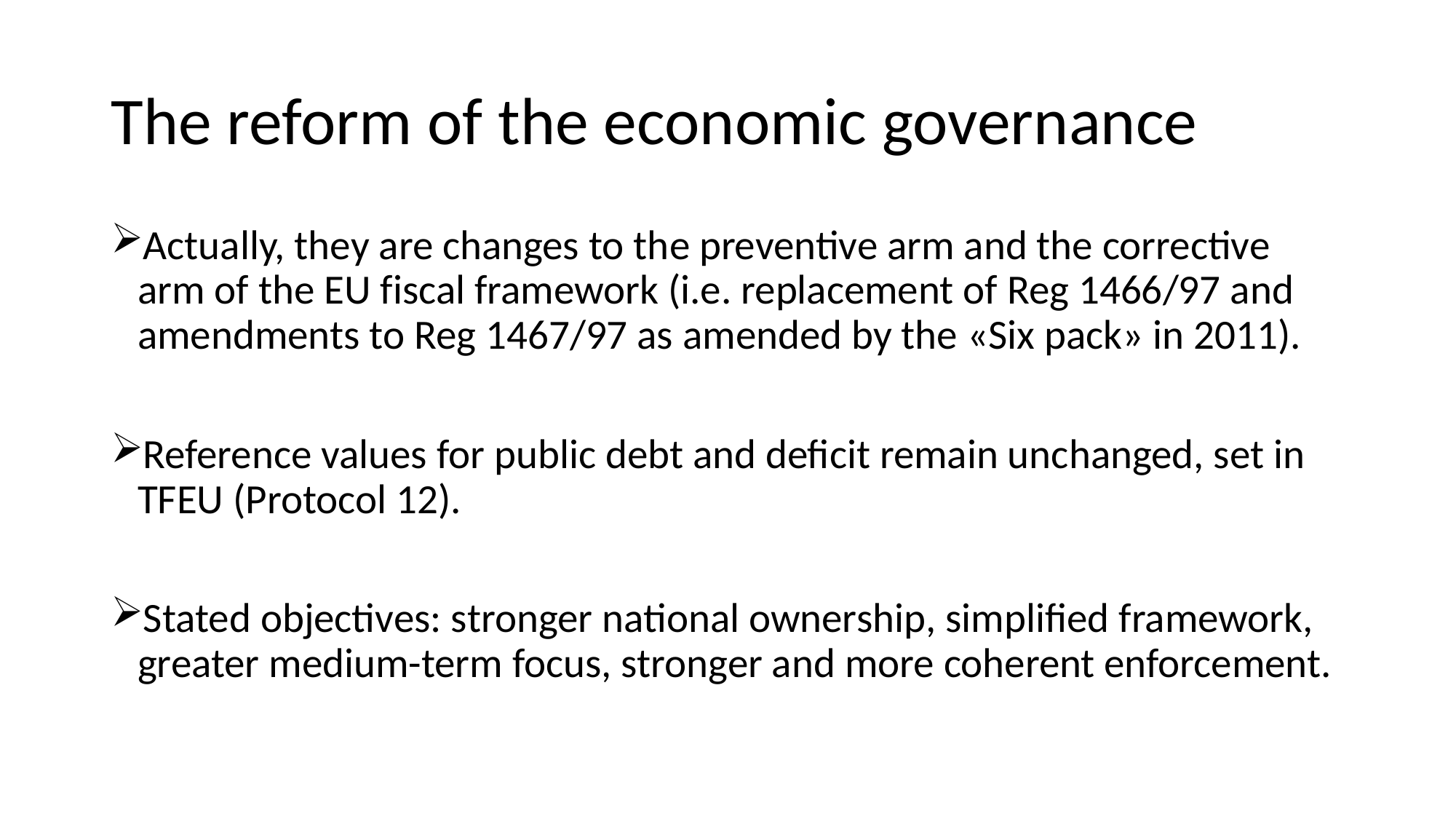

# The reform of the economic governance
Actually, they are changes to the preventive arm and the corrective arm of the EU fiscal framework (i.e. replacement of Reg 1466/97 and amendments to Reg 1467/97 as amended by the «Six pack» in 2011).

Reference values for public debt and deficit remain unchanged, set in TFEU (Protocol 12).

Stated objectives: stronger national ownership, simplified framework, greater medium-term focus, stronger and more coherent enforcement.